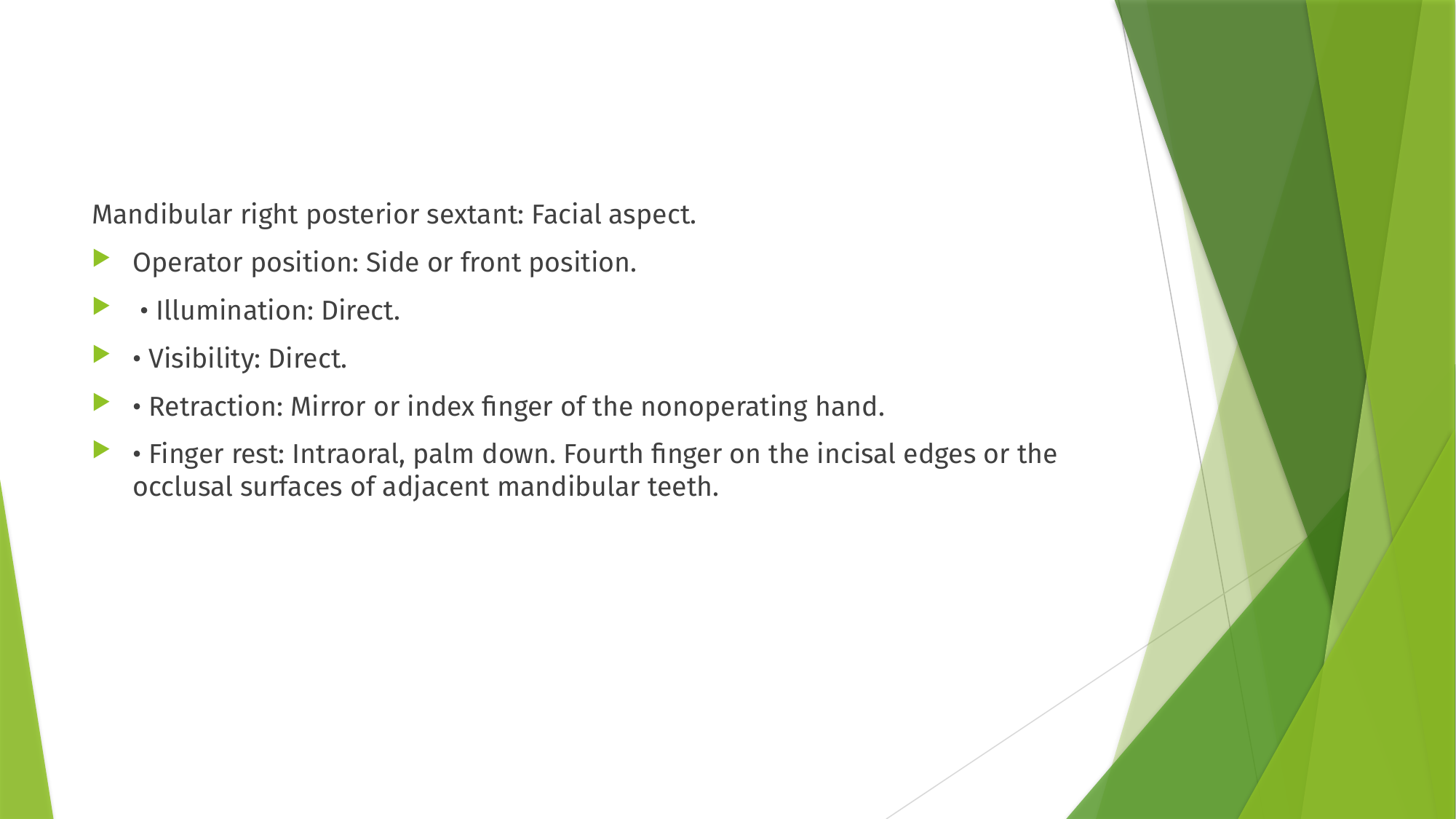

#
Mandibular right posterior sextant: Facial aspect.
Operator position: Side or front position.
 • Illumination: Direct.
• Visibility: Direct.
• Retraction: Mirror or index finger of the nonoperating hand.
• Finger rest: Intraoral, palm down. Fourth finger on the incisal edges or the occlusal surfaces of adjacent mandibular teeth.